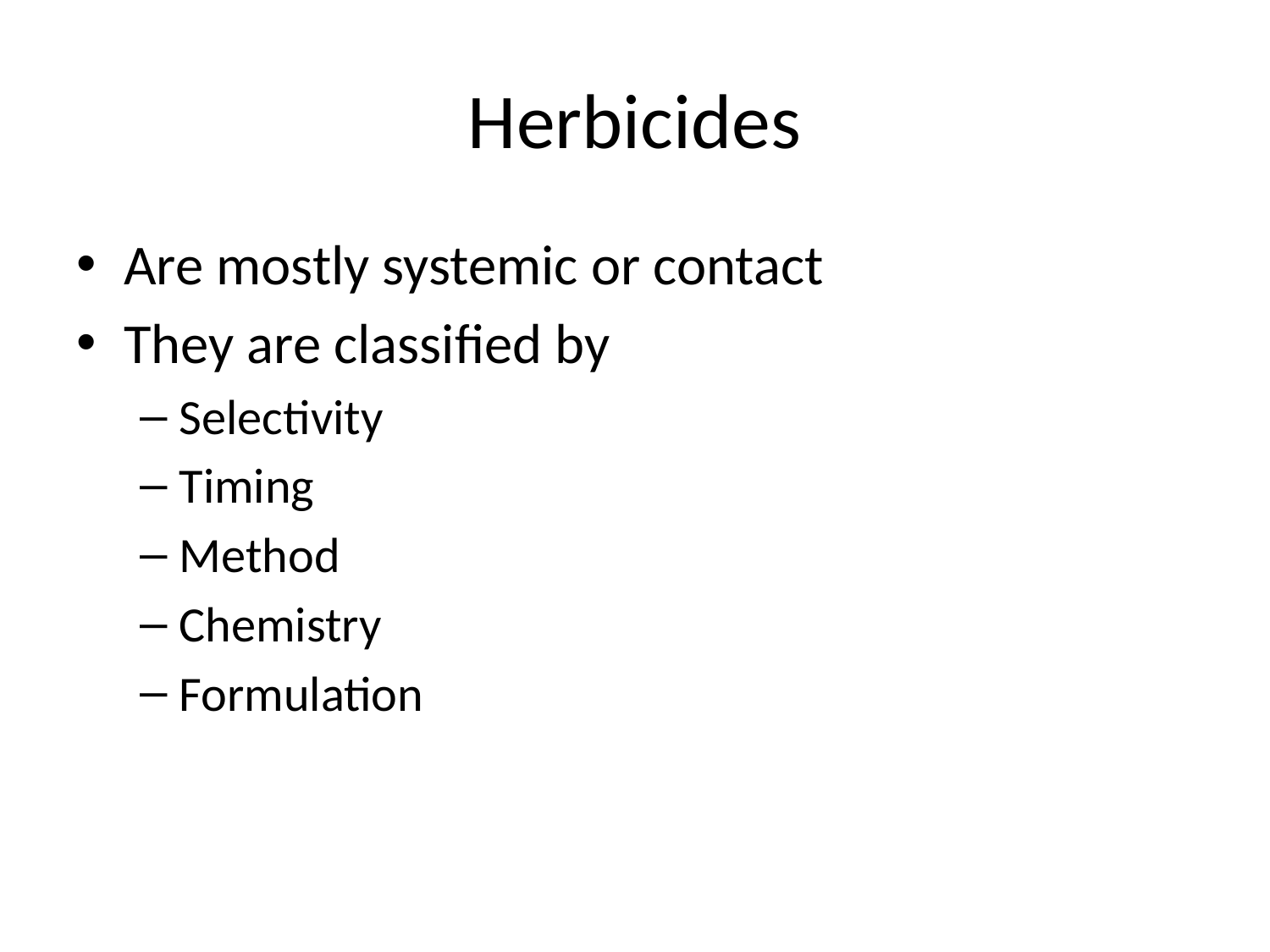

# Herbicides
Are mostly systemic or contact
They are classified by
Selectivity
Timing
Method
Chemistry
Formulation